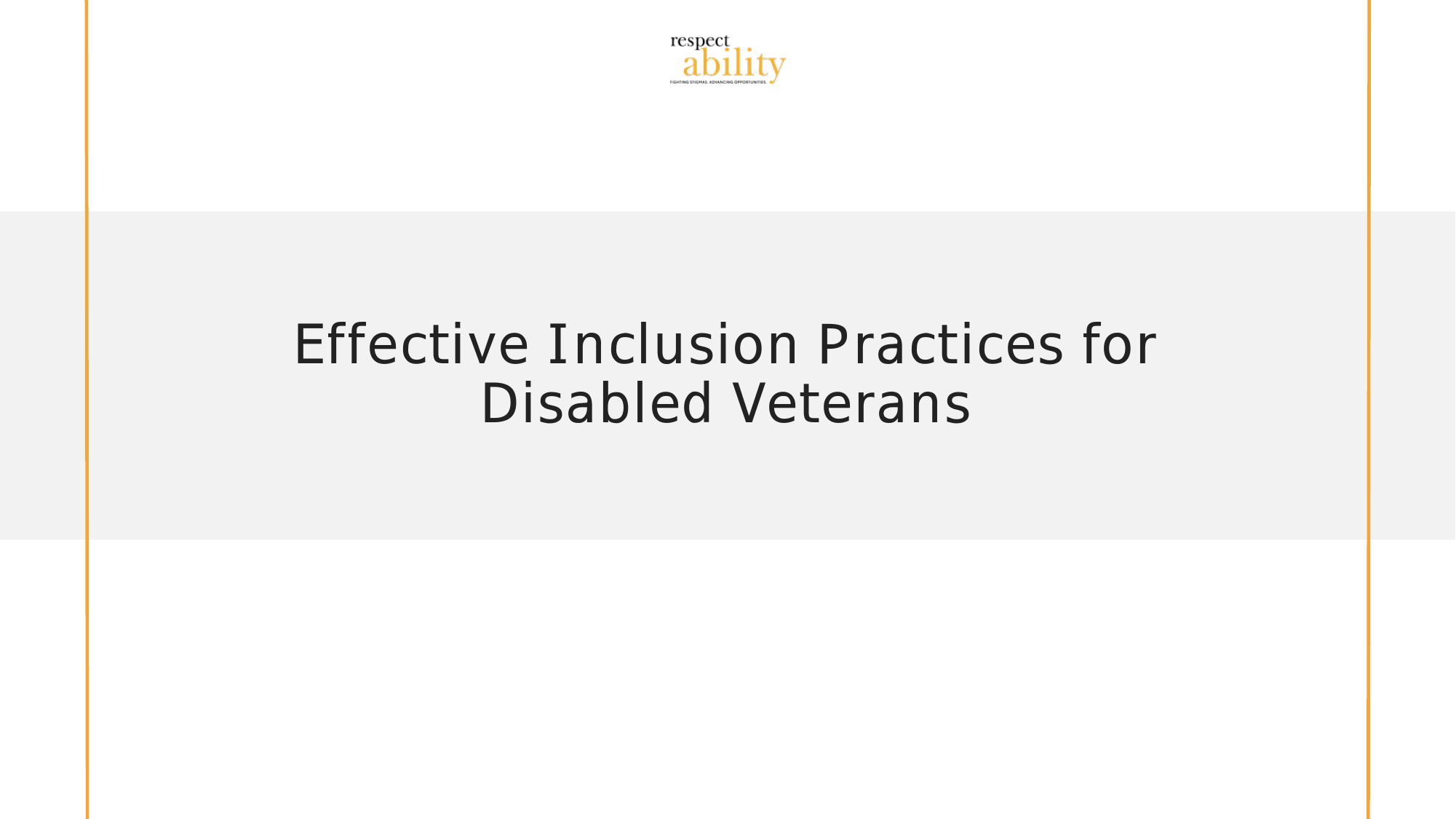

# Effective Inclusion Practices for Disabled Veterans